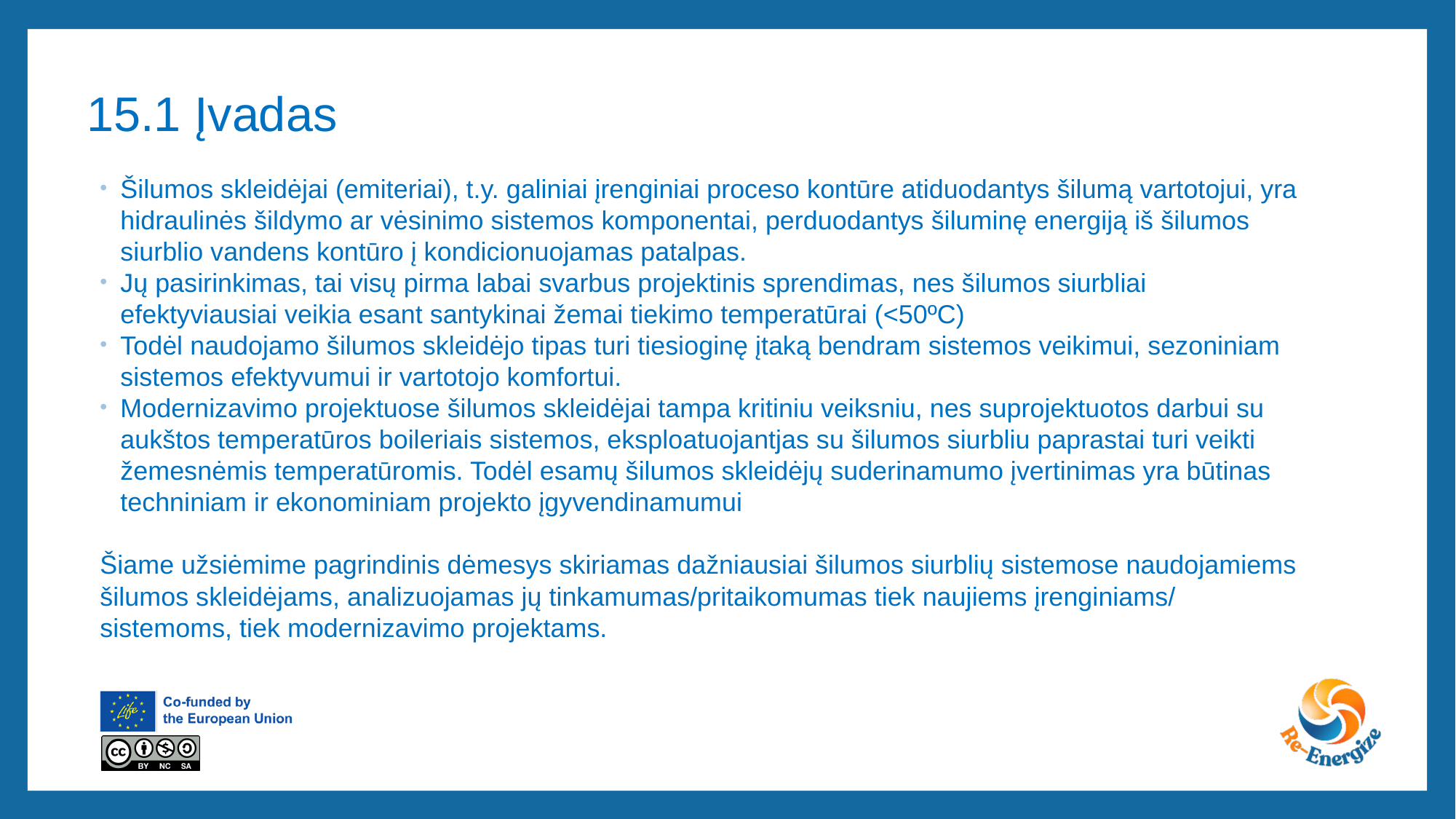

# 15.1 Įvadas
Šilumos skleidėjai (emiteriai), t.y. galiniai įrenginiai proceso kontūre atiduodantys šilumą vartotojui, yra hidraulinės šildymo ar vėsinimo sistemos komponentai, perduodantys šiluminę energiją iš šilumos siurblio vandens kontūro į kondicionuojamas patalpas.
Jų pasirinkimas, tai visų pirma labai svarbus projektinis sprendimas, nes šilumos siurbliai efektyviausiai veikia esant santykinai žemai tiekimo temperatūrai (<50ºC)
Todėl naudojamo šilumos skleidėjo tipas turi tiesioginę įtaką bendram sistemos veikimui, sezoniniam sistemos efektyvumui ir vartotojo komfortui.
Modernizavimo projektuose šilumos skleidėjai tampa kritiniu veiksniu, nes suprojektuotos darbui su aukštos temperatūros boileriais sistemos, eksploatuojantjas su šilumos siurbliu paprastai turi veikti žemesnėmis temperatūromis. Todėl esamų šilumos skleidėjų suderinamumo įvertinimas yra būtinas techniniam ir ekonominiam projekto įgyvendinamumui

Šiame užsiėmime pagrindinis dėmesys skiriamas dažniausiai šilumos siurblių sistemose naudojamiems šilumos skleidėjams, analizuojamas jų tinkamumas/pritaikomumas tiek naujiems įrenginiams/ sistemoms, tiek modernizavimo projektams.